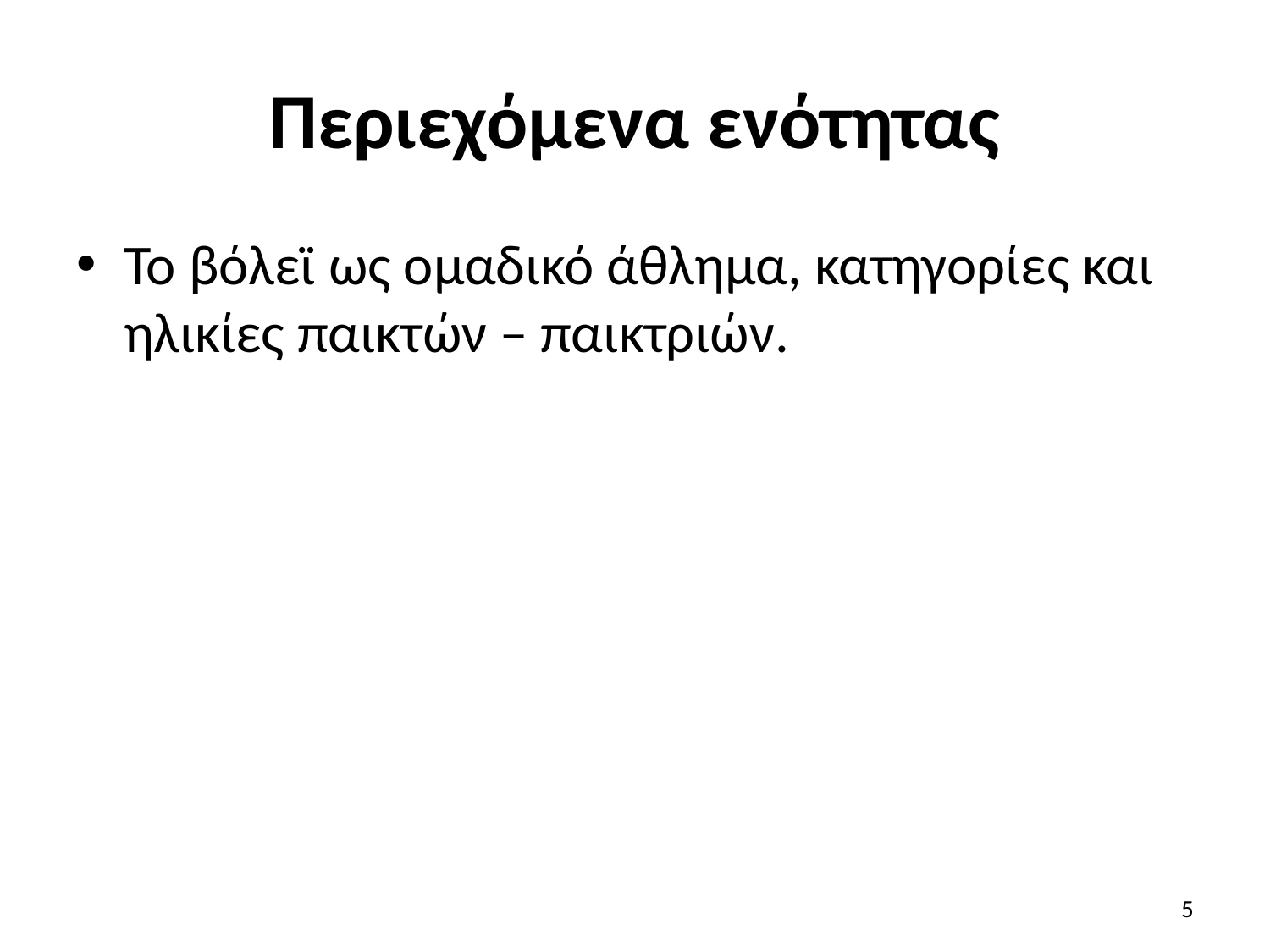

# Περιεχόμενα ενότητας
Το βόλεϊ ως ομαδικό άθλημα, κατηγορίες και ηλικίες παικτών – παικτριών.
5